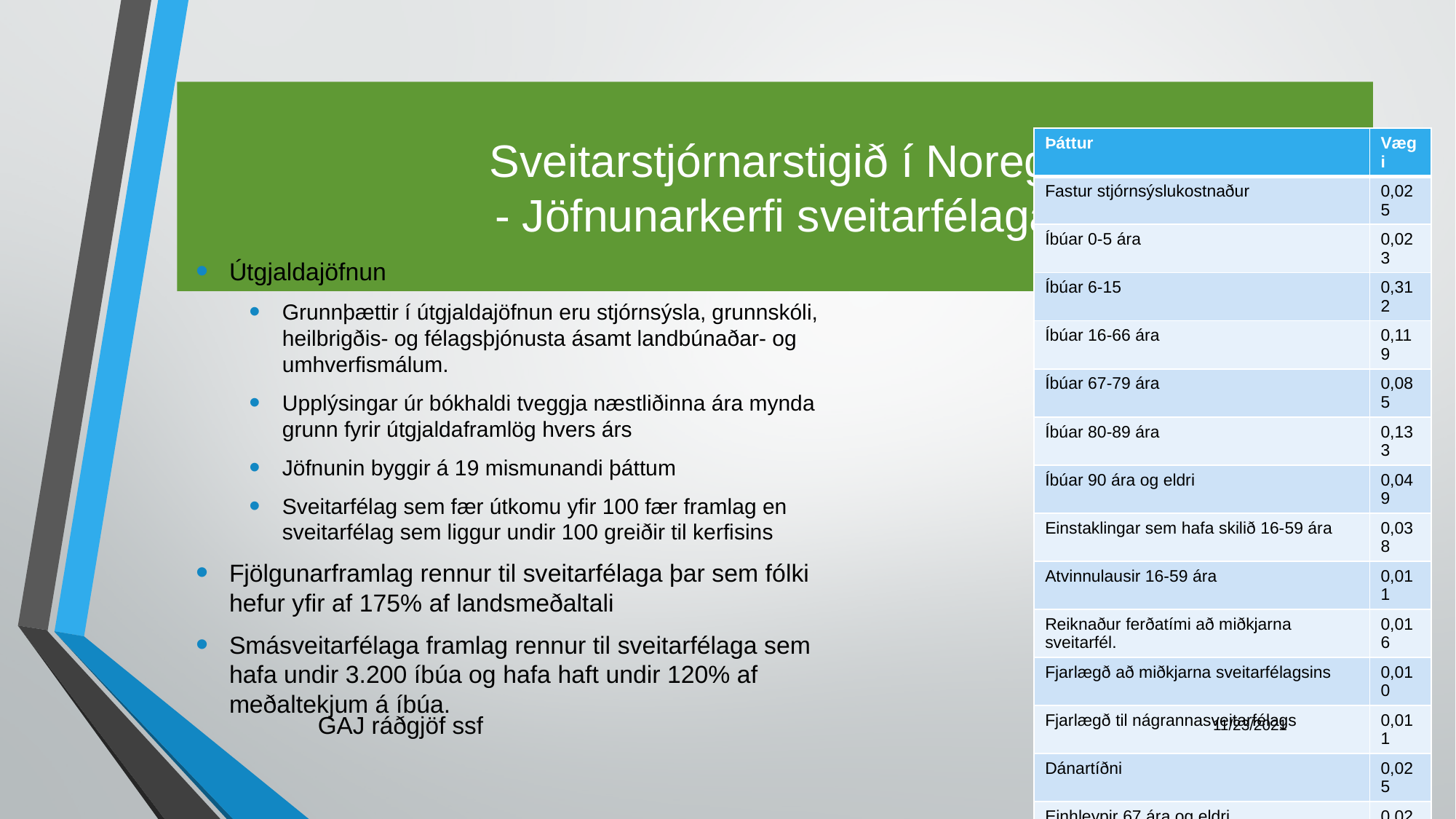

# Sveitarstjórnarstigið í Noregi - Jöfnunarkerfi sveitarfélaga
| Þáttur | Vægi |
| --- | --- |
| Fastur stjórnsýslukostnaður | 0,025 |
| Íbúar 0-5 ára | 0,023 |
| Íbúar 6-15 | 0,312 |
| Íbúar 16-66 ára | 0,119 |
| Íbúar 67-79 ára | 0,085 |
| Íbúar 80-89 ára | 0,133 |
| Íbúar 90 ára og eldri | 0,049 |
| Einstaklingar sem hafa skilið 16-59 ára | 0,038 |
| Atvinnulausir 16-59 ára | 0,011 |
| Reiknaður ferðatími að miðkjarna sveitarfél. | 0,016 |
| Fjarlægð að miðkjarna sveitarfélagsins | 0,010 |
| Fjarlægð til nágrannasveitarfélags | 0,011 |
| Dánartíðni | 0,025 |
| Einhleypir 67 ára og eldri | 0,025 |
| Innflytjendur | 0,005 |
| Andlega fatlaðir yfir 16 ára aldri | 0,062 |
| Andlega fatlaðir undir 16 ára aldri | 0,004 |
| Stórborgarfaktor | 0,042 |
| Landbúnaðarfaktor | 0,005 |
| Samtals | 100 |
Útgjaldajöfnun
Grunnþættir í útgjaldajöfnun eru stjórnsýsla, grunnskóli, heilbrigðis- og félagsþjónusta ásamt landbúnaðar- og umhverfismálum.
Upplýsingar úr bókhaldi tveggja næstliðinna ára mynda grunn fyrir útgjaldaframlög hvers árs
Jöfnunin byggir á 19 mismunandi þáttum
Sveitarfélag sem fær útkomu yfir 100 fær framlag en sveitarfélag sem liggur undir 100 greiðir til kerfisins
Fjölgunarframlag rennur til sveitarfélaga þar sem fólki hefur yfir af 175% af landsmeðaltali
Smásveitarfélaga framlag rennur til sveitarfélaga sem hafa undir 3.200 íbúa og hafa haft undir 120% af meðaltekjum á íbúa.
GAJ ráðgjöf ssf
11/23/2021
37